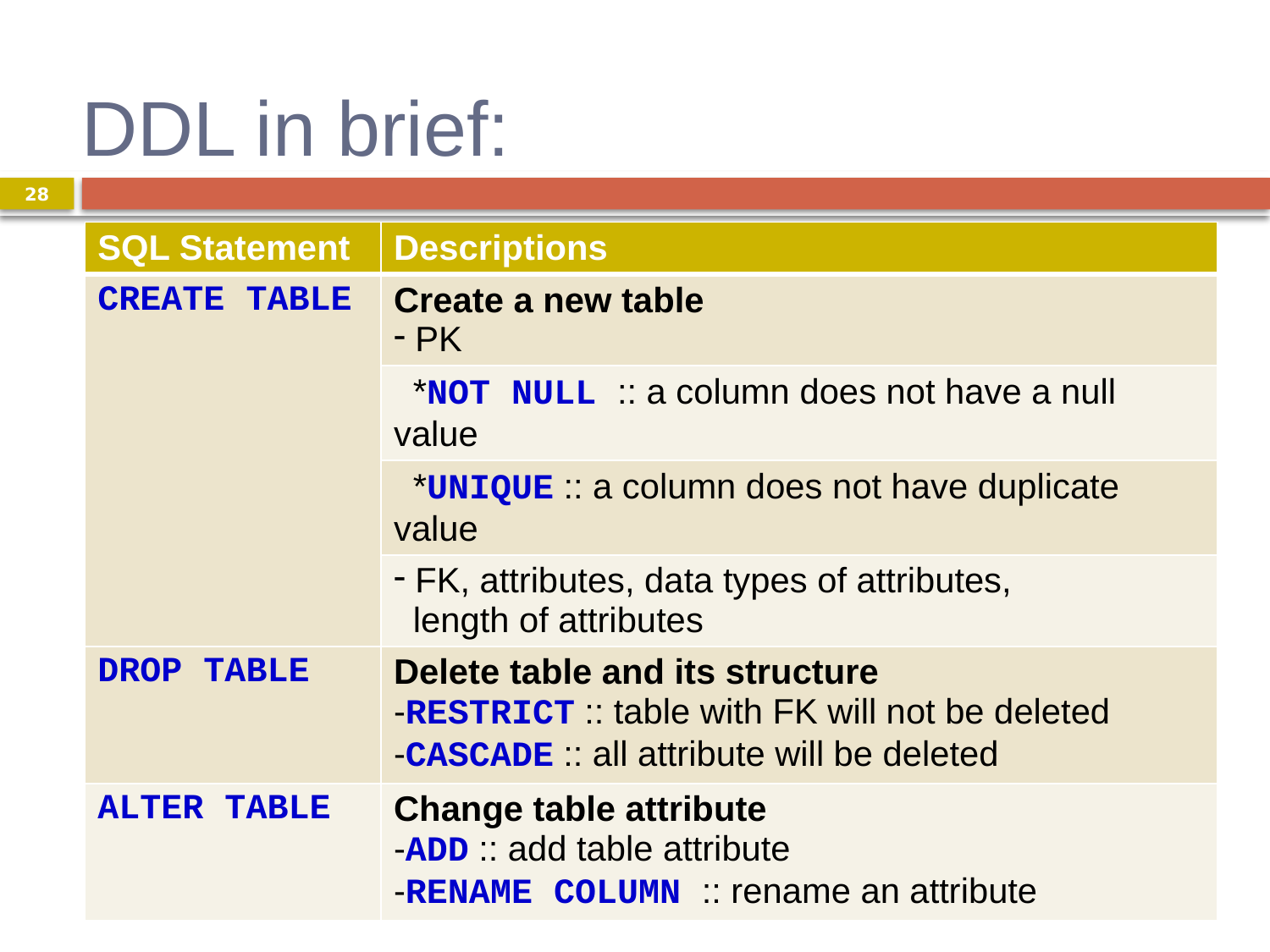

# DDL in brief:
28
| SQL Statement | Descriptions |
| --- | --- |
| CREATE TABLE | Create a new table PK |
|  | \*NOT NULL :: a column does not have a null value |
|  | \*UNIQUE :: a column does not have duplicate value |
|  | FK, attributes, data types of attributes, length of attributes |
| DROP TABLE | Delete table and its structure -RESTRICT :: table with FK will not be deleted -CASCADE :: all attribute will be deleted |
| ALTER TABLE | Change table attribute -ADD :: add table attribute -RENAME COLUMN :: rename an attribute |